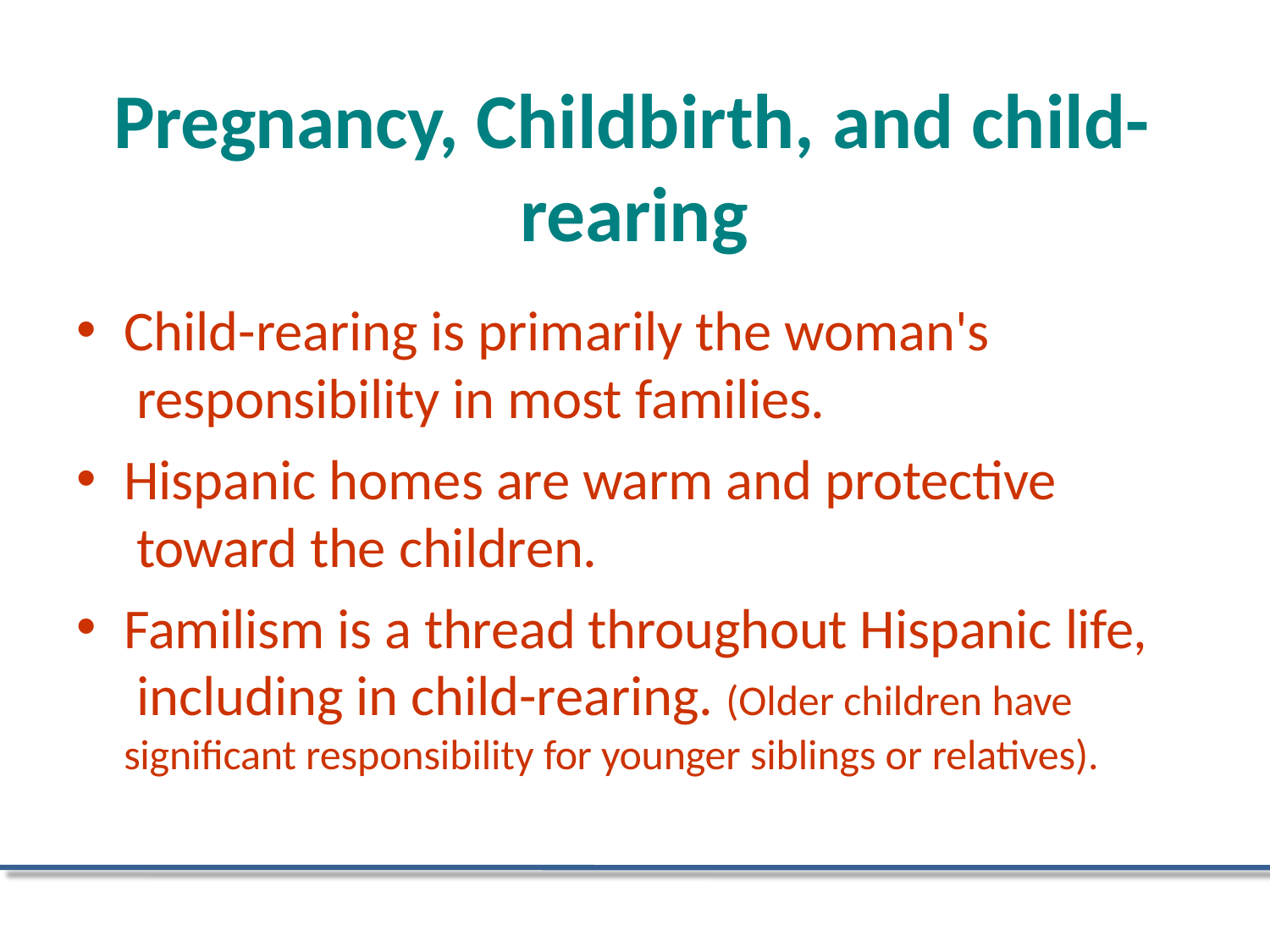

# Pregnancy, Childbirth, and child-  rearing
Child-rearing is primarily the woman's  responsibility in most families.
Hispanic homes are warm and protective  toward the children.
Familism is a thread throughout Hispanic life,  including in child-rearing. (Older children have  significant responsibility for younger siblings or relatives).